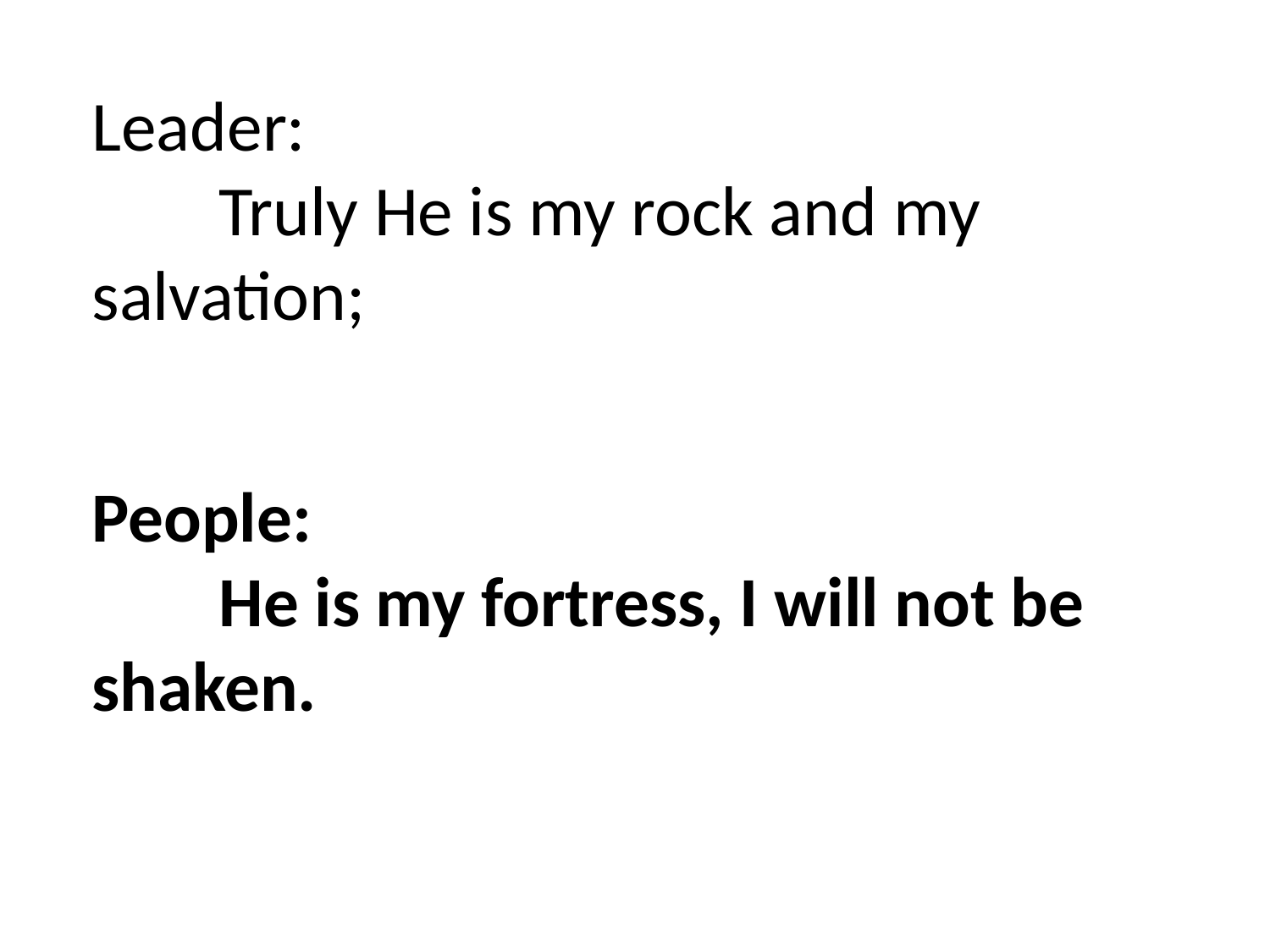

Leader:
	Truly He is my rock and my salvation;
People:
	He is my fortress, I will not be shaken.